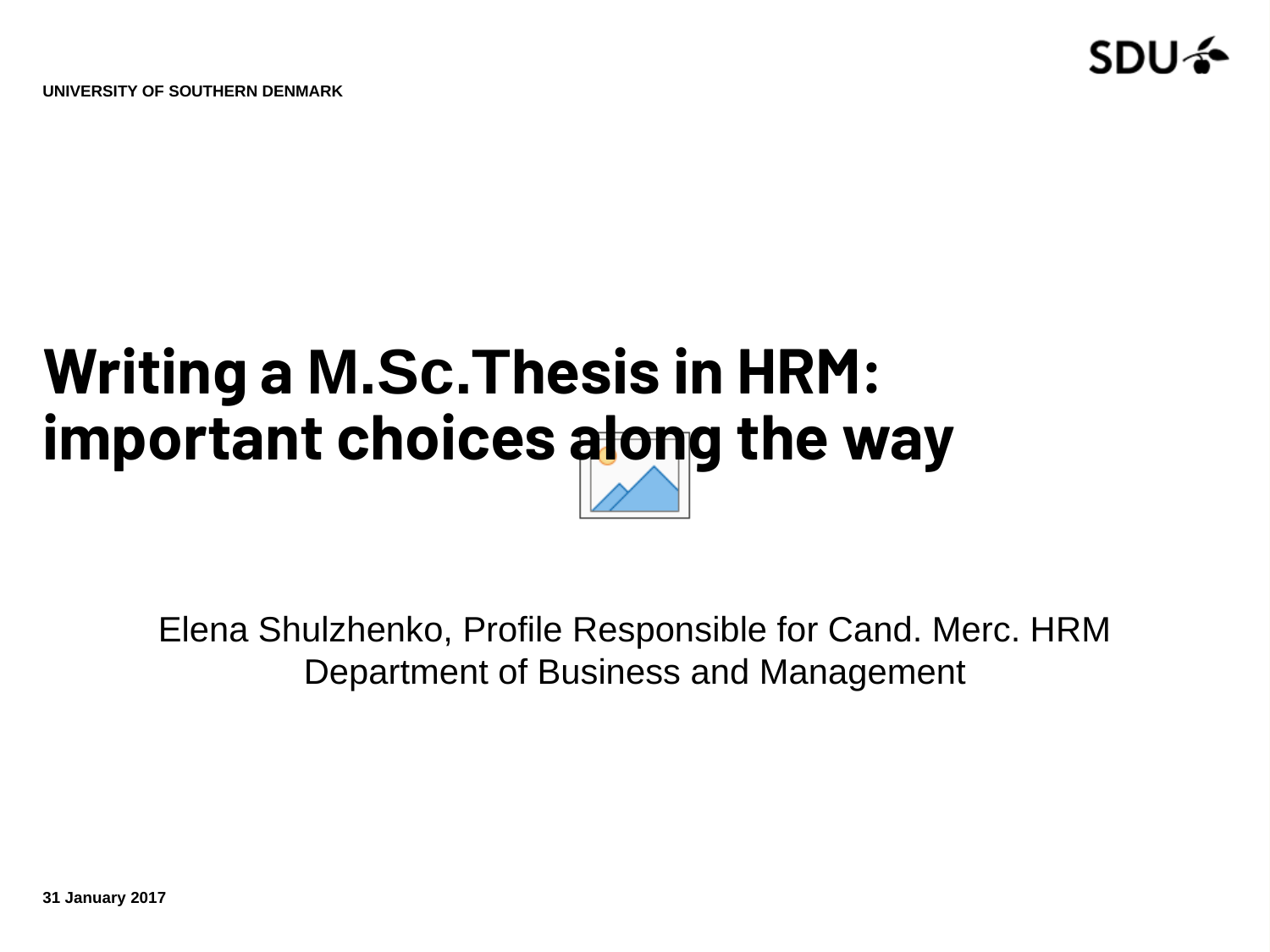

Elena Shulzhenko, Profile Responsible for Cand. Merc. HRM
Department of Business and Management
University of Southern Denmark
# Writing a M.Sc.Thesis in HRM: important choices along the way

31 January 2017
1